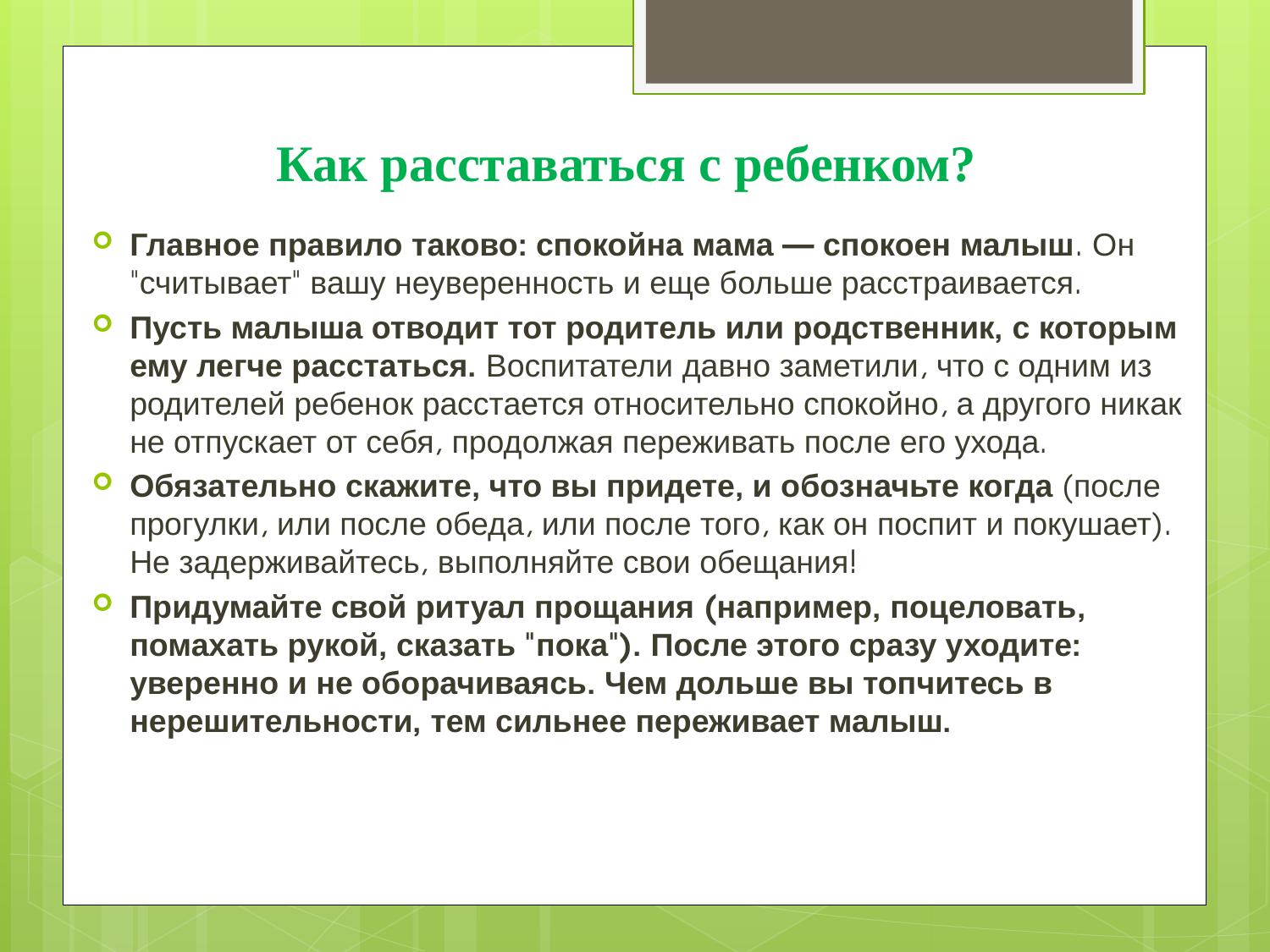

# Как расставаться с ребенком?
Главное правило таково: спокойна мама — спокоен малыш. Он "считывает" вашу неуверенность и еще больше расстраивается.
Пусть малыша отводит тот родитель или родственник, с которым ему легче расстаться. Воспитатели давно заметили, что с одним из родителей ребенок расстается относительно спокойно, а другого никак не отпускает от себя, продолжая переживать после его ухода.
Обязательно скажите, что вы придете, и обозначьте когда (после прогулки, или после обеда, или после того, как он поспит и покушает). Не задерживайтесь, выполняйте свои обещания!
Придумайте свой ритуал прощания (например, поцеловать, помахать рукой, сказать "пока"). После этого сразу уходите: уверенно и не оборачиваясь. Чем дольше вы топчитесь в нерешительности, тем сильнее переживает малыш.